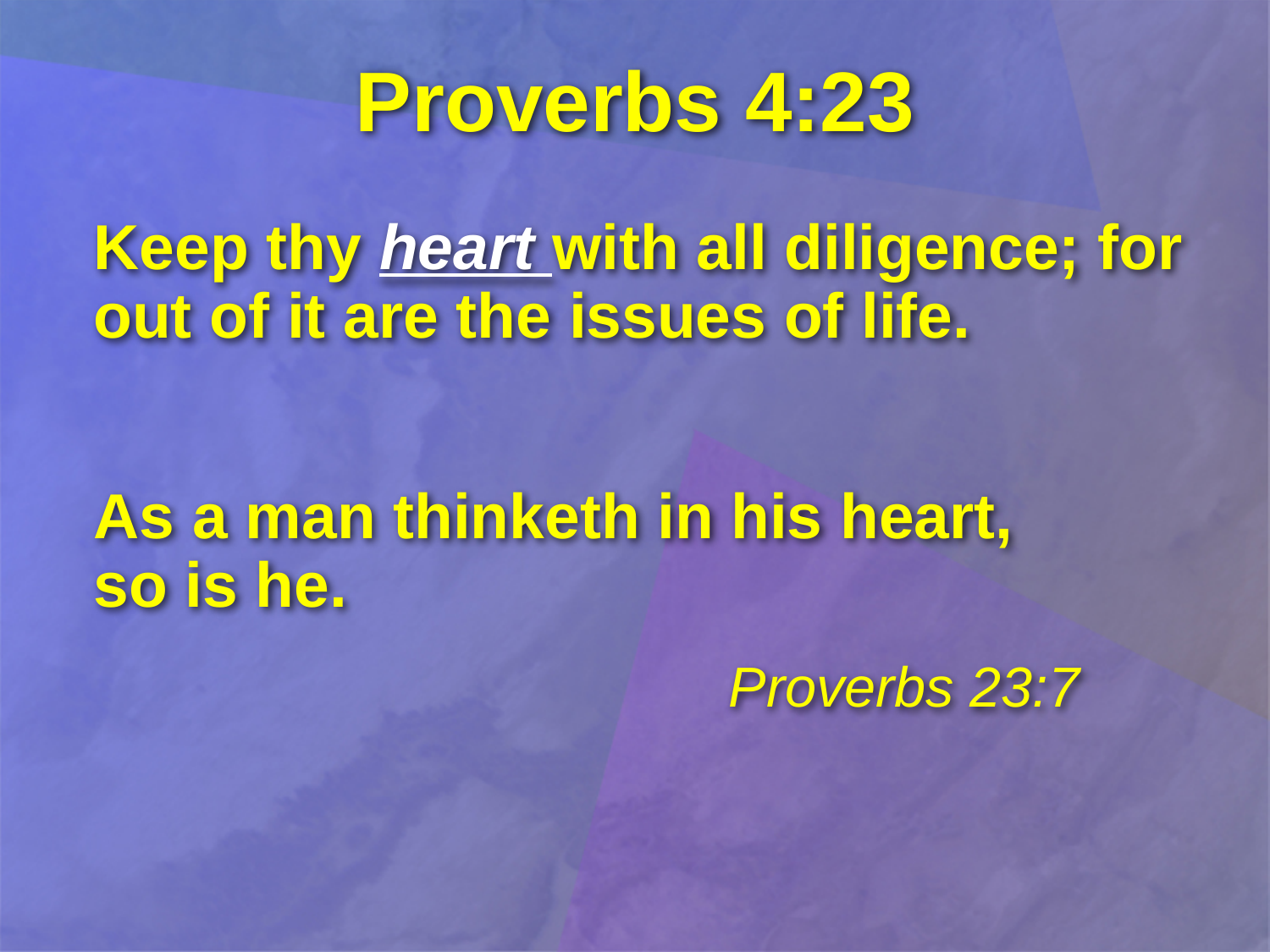

# Proverbs 4:23
Keep thy heart with all diligence; for out of it are the issues of life.

As a man thinketh in his heart,
so is he.
					Proverbs 23:7